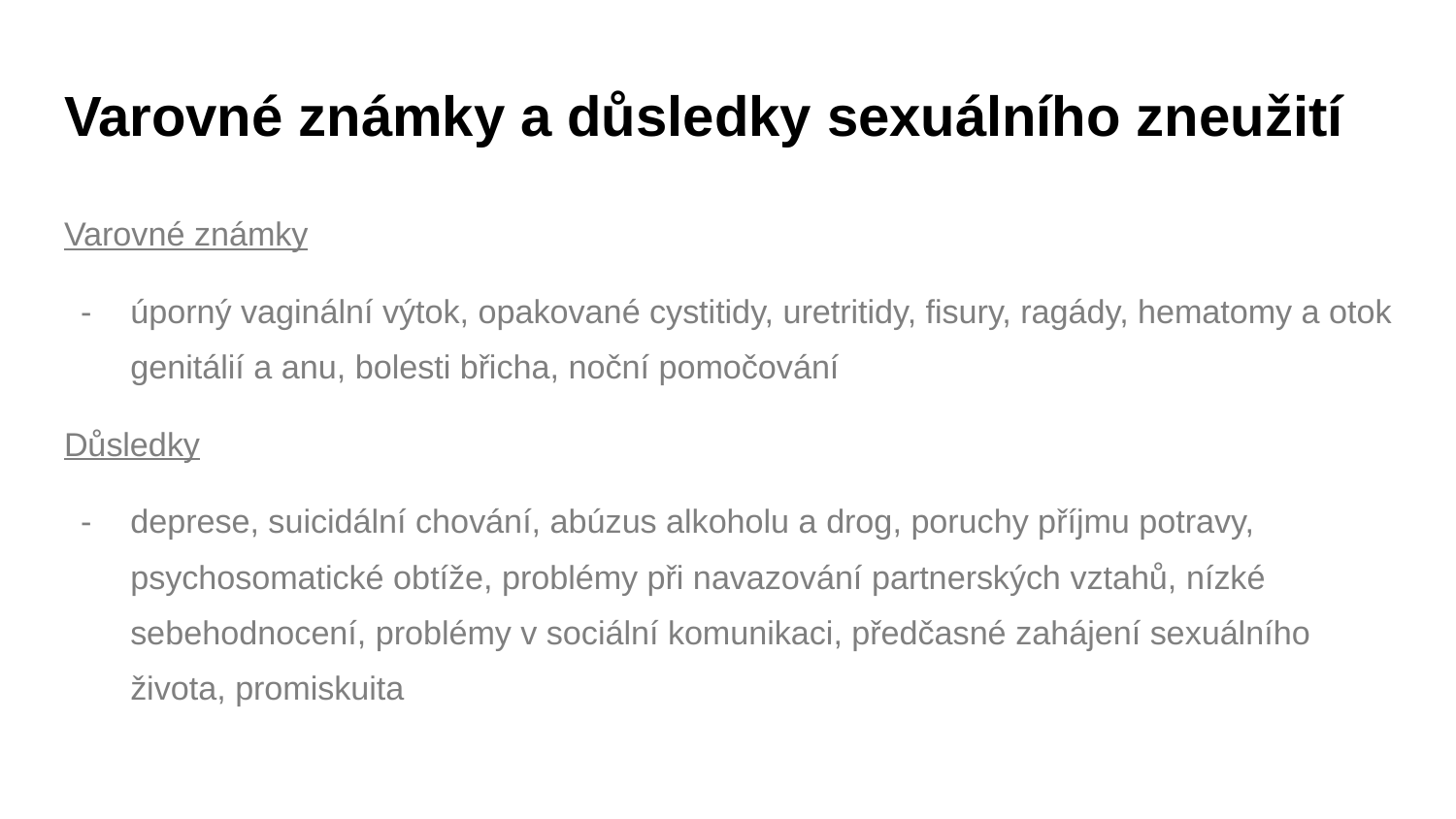

# Varovné známky a důsledky sexuálního zneužití
Varovné známky
úporný vaginální výtok, opakované cystitidy, uretritidy, fisury, ragády, hematomy a otok genitálií a anu, bolesti břicha, noční pomočování
Důsledky
deprese, suicidální chování, abúzus alkoholu a drog, poruchy příjmu potravy, psychosomatické obtíže, problémy při navazování partnerských vztahů, nízké sebehodnocení, problémy v sociální komunikaci, předčasné zahájení sexuálního života, promiskuita